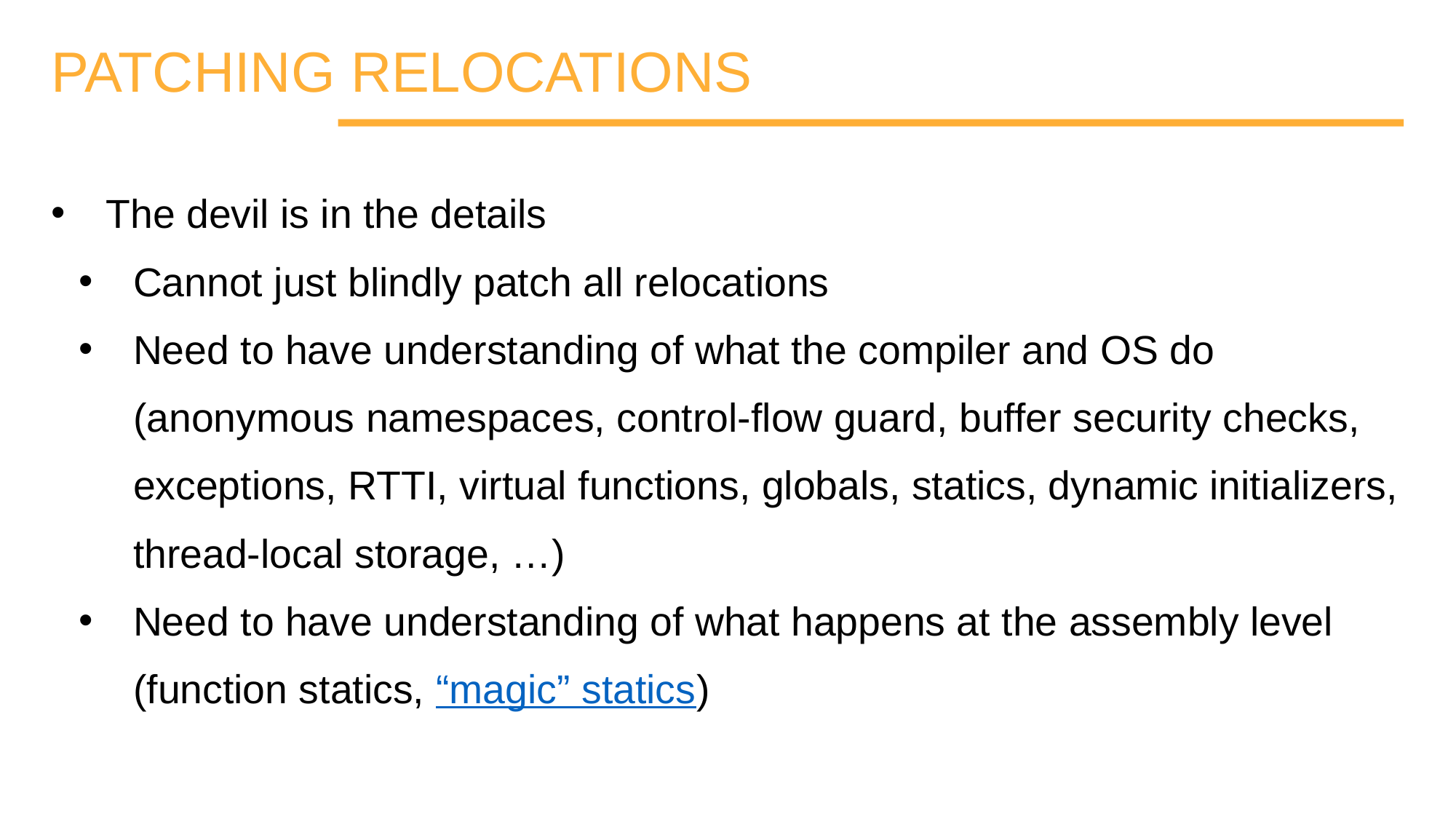

PATCHING RELOCATIONS

The devil is in the details
Cannot just blindly patch all relocations
Need to have understanding of what the compiler and OS do
(anonymous namespaces, control-flow guard, buffer security checks, exceptions, RTTI, virtual functions, globals, statics, dynamic initializers, thread-local storage, …)
Need to have understanding of what happens at the assembly level
(function statics, “magic” statics)